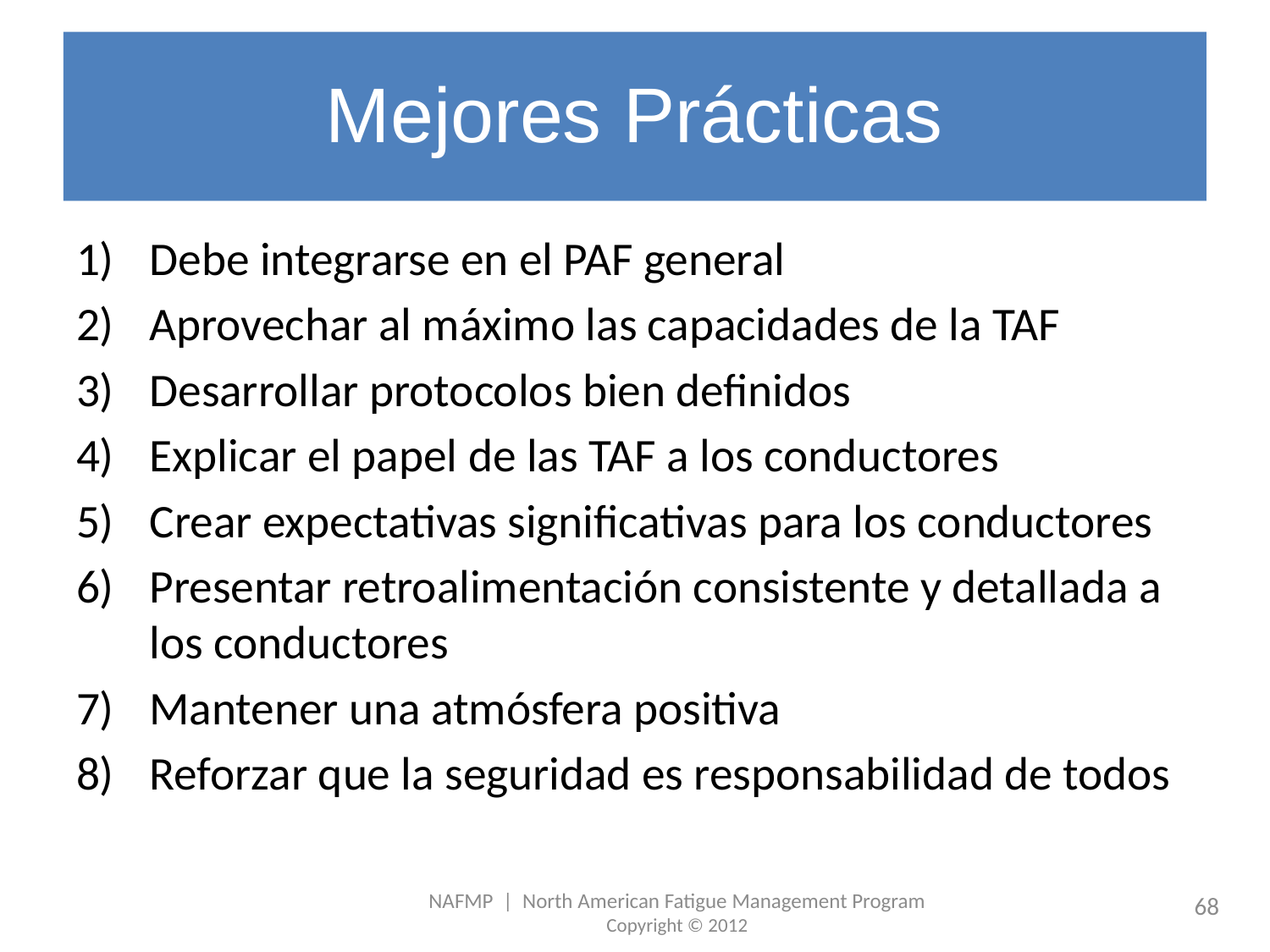

# Mejores Prácticas
Debe integrarse en el PAF general
Aprovechar al máximo las capacidades de la TAF
Desarrollar protocolos bien definidos
Explicar el papel de las TAF a los conductores
Crear expectativas significativas para los conductores
Presentar retroalimentación consistente y detallada a los conductores
Mantener una atmósfera positiva
Reforzar que la seguridad es responsabilidad de todos